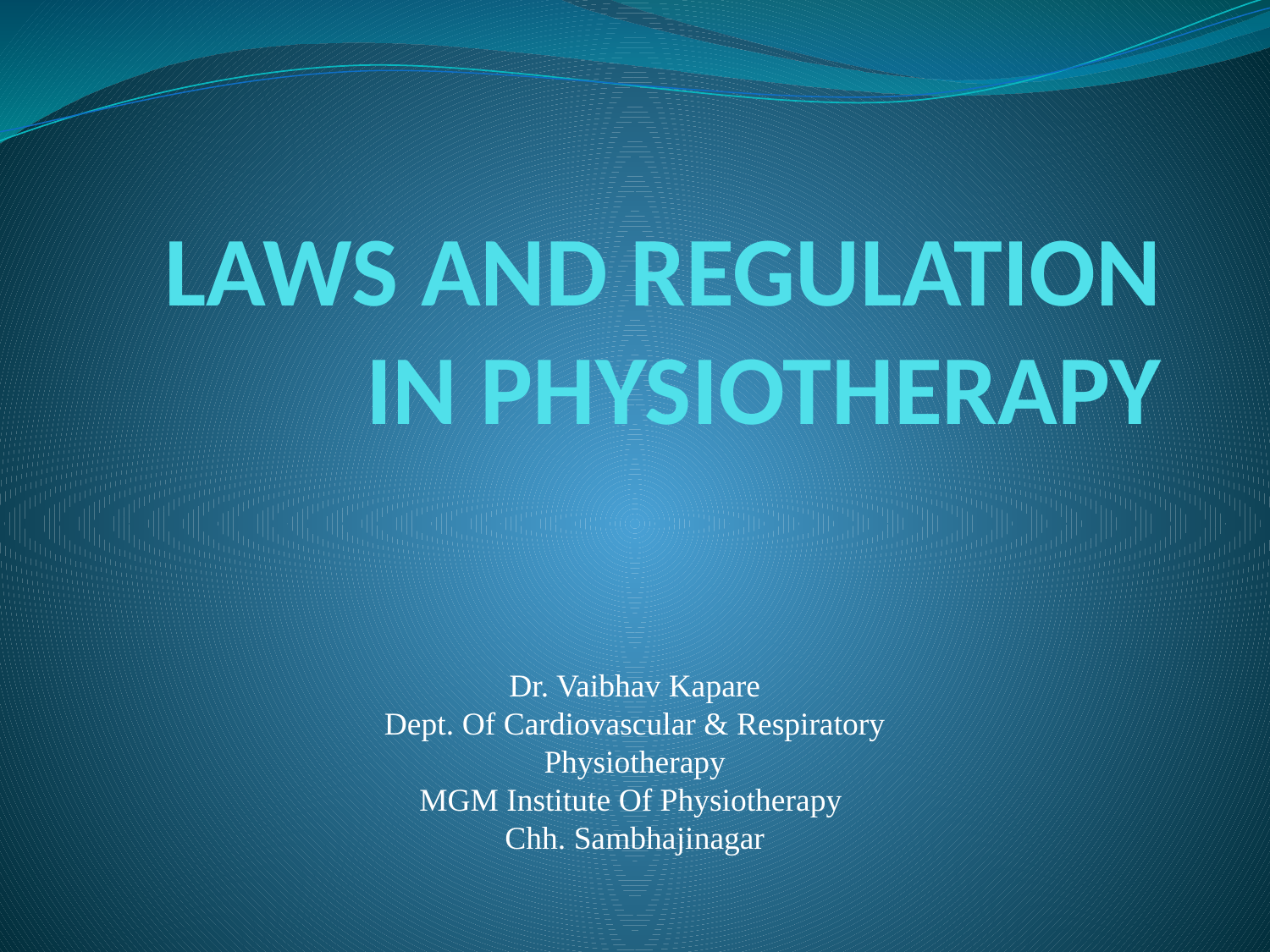

# LAWS AND REGULATION IN PHYSIOTHERAPY
Dr. Vaibhav Kapare
Dept. Of Cardiovascular & Respiratory Physiotherapy
MGM Institute Of Physiotherapy
Chh. Sambhajinagar